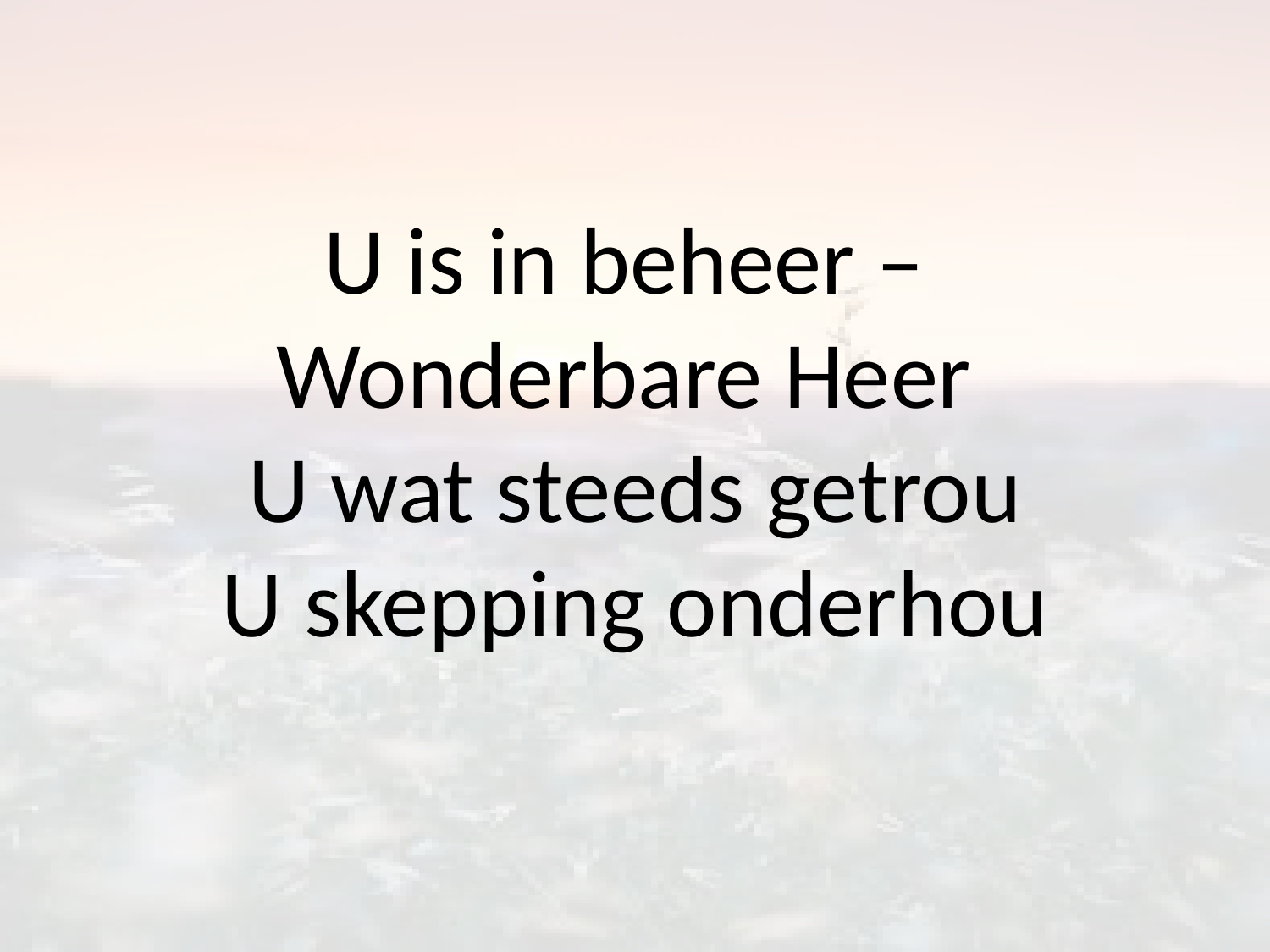

# U is in beheer – Wonderbare Heer U wat steeds getrou U skepping onderhou